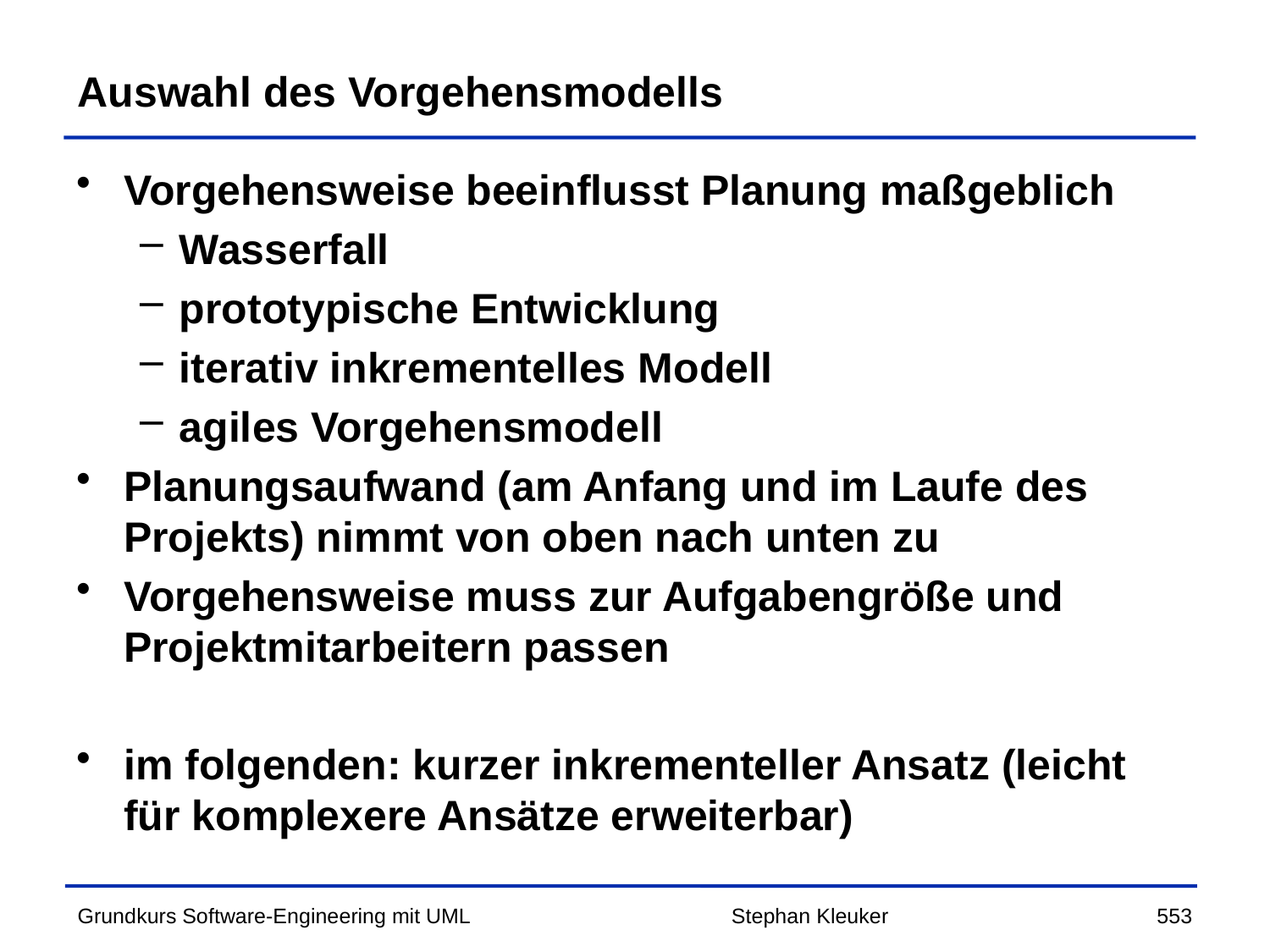

# Auswahl des Vorgehensmodells
Vorgehensweise beeinflusst Planung maßgeblich
Wasserfall
prototypische Entwicklung
iterativ inkrementelles Modell
agiles Vorgehensmodell
Planungsaufwand (am Anfang und im Laufe des Projekts) nimmt von oben nach unten zu
Vorgehensweise muss zur Aufgabengröße und Projektmitarbeitern passen

im folgenden: kurzer inkrementeller Ansatz (leicht für komplexere Ansätze erweiterbar)
Stephan Kleuker